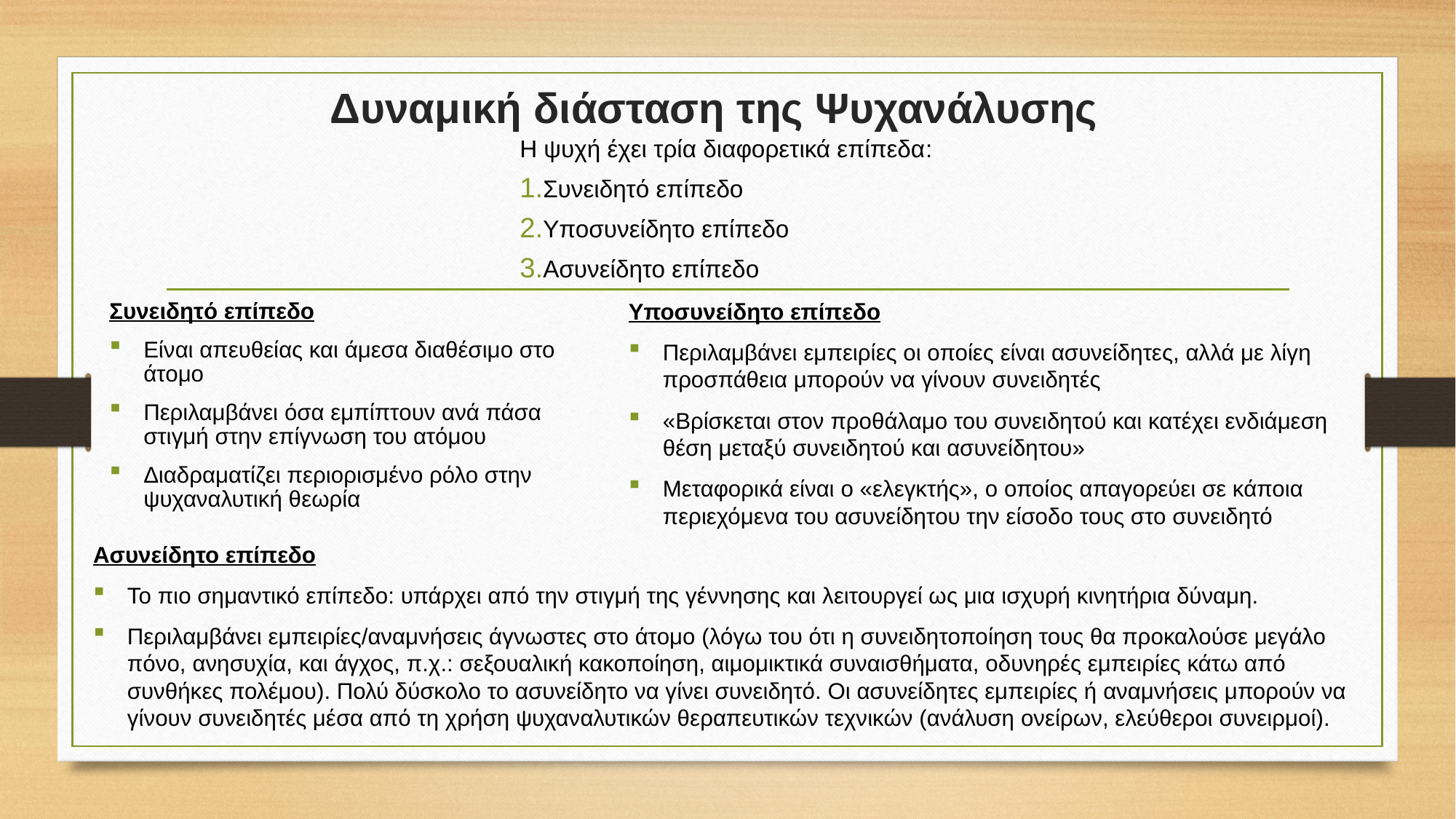

# Δυναμική διάσταση της Ψυχανάλυσης
Η ψυχή έχει τρία διαφορετικά επίπεδα:
Συνειδητό επίπεδο
Υποσυνείδητο επίπεδο
Ασυνείδητο επίπεδο
Υποσυνείδητο επίπεδο
Περιλαμβάνει εμπειρίες οι οποίες είναι ασυνείδητες, αλλά με λίγη προσπάθεια μπορούν να γίνουν συνειδητές
«Βρίσκεται στον προθάλαμο του συνειδητού και κατέχει ενδιάμεση θέση μεταξύ συνειδητού και ασυνείδητου»
Μεταφορικά είναι ο «ελεγκτής», ο οποίος απαγορεύει σε κάποια περιεχόμενα του ασυνείδητου την είσοδο τους στο συνειδητό
Συνειδητό επίπεδο
Είναι απευθείας και άμεσα διαθέσιμο στο άτομο
Περιλαμβάνει όσα εμπίπτουν ανά πάσα στιγμή στην επίγνωση του ατόμου
Διαδραματίζει περιορισμένο ρόλο στην ψυχαναλυτική θεωρία
Ασυνείδητο επίπεδο
Το πιο σημαντικό επίπεδο: υπάρχει από την στιγμή της γέννησης και λειτουργεί ως μια ισχυρή κινητήρια δύναμη.
Περιλαμβάνει εμπειρίες/αναμνήσεις άγνωστες στο άτομο (λόγω του ότι η συνειδητοποίηση τους θα προκαλούσε μεγάλο πόνο, ανησυχία, και άγχος, π.χ.: σεξουαλική κακοποίηση, αιμομικτικά συναισθήματα, οδυνηρές εμπειρίες κάτω από συνθήκες πολέμου). Πολύ δύσκολο το ασυνείδητο να γίνει συνειδητό. Οι ασυνείδητες εμπειρίες ή αναμνήσεις μπορούν να γίνουν συνειδητές μέσα από τη χρήση ψυχαναλυτικών θεραπευτικών τεχνικών (ανάλυση ονείρων, ελεύθεροι συνειρμοί).